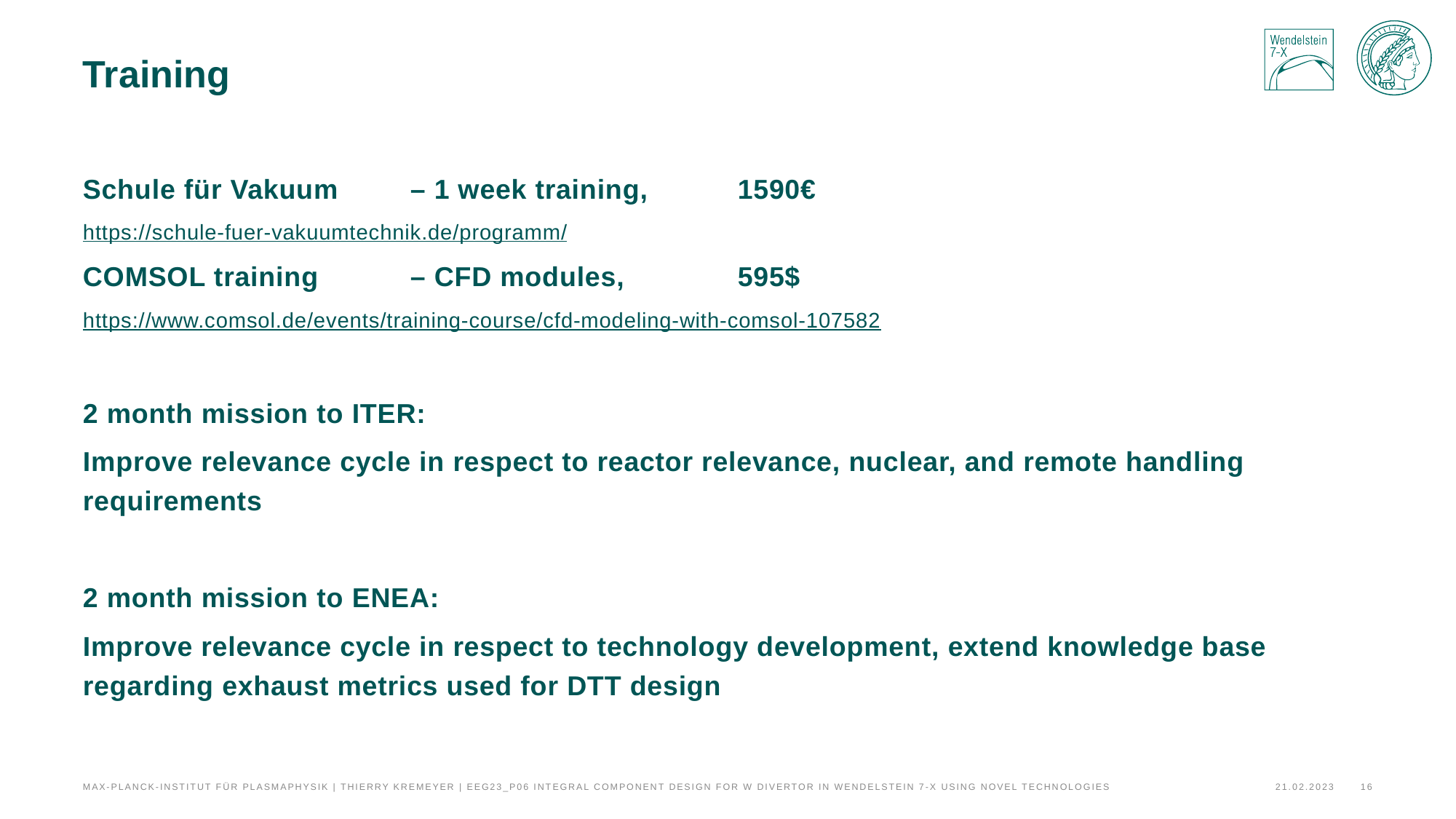

# Training
Schule für Vakuum 	– 1 week training, 	1590€
https://schule-fuer-vakuumtechnik.de/programm/
COMSOL training 	– CFD modules, 	595$
https://www.comsol.de/events/training-course/cfd-modeling-with-comsol-107582

2 month mission to ITER:
Improve relevance cycle in respect to reactor relevance, nuclear, and remote handling requirements

2 month mission to ENEA:
Improve relevance cycle in respect to technology development, extend knowledge base regarding exhaust metrics used for DTT design
Max-Planck-Institut für Plasmaphysik | Thierry Kremeyer | EEG23_P06 Integral component design for W divertor in Wendelstein 7-X using novel technologies
16
21.02.2023